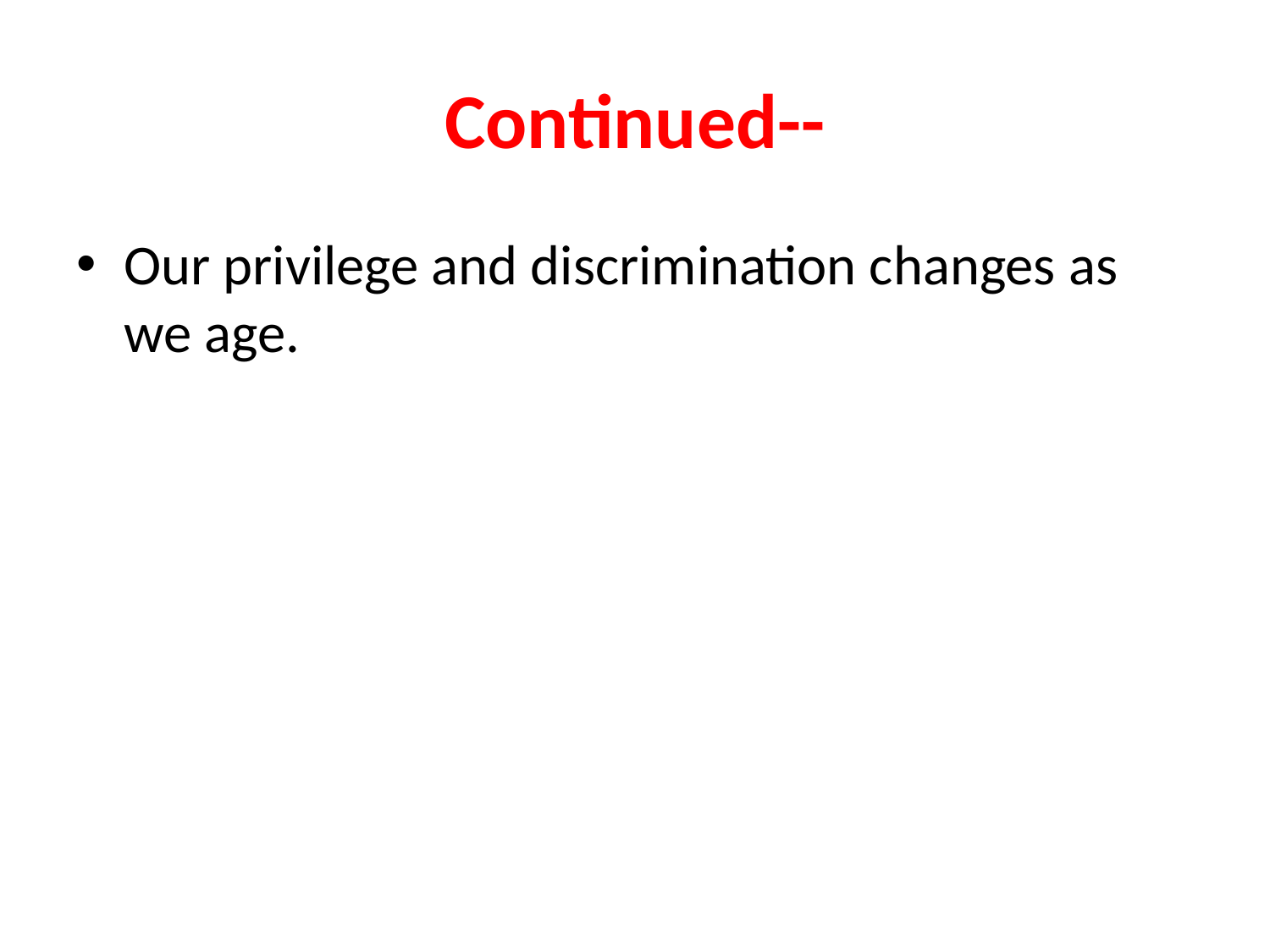

# Continued--
Our privilege and discrimination changes as we age.